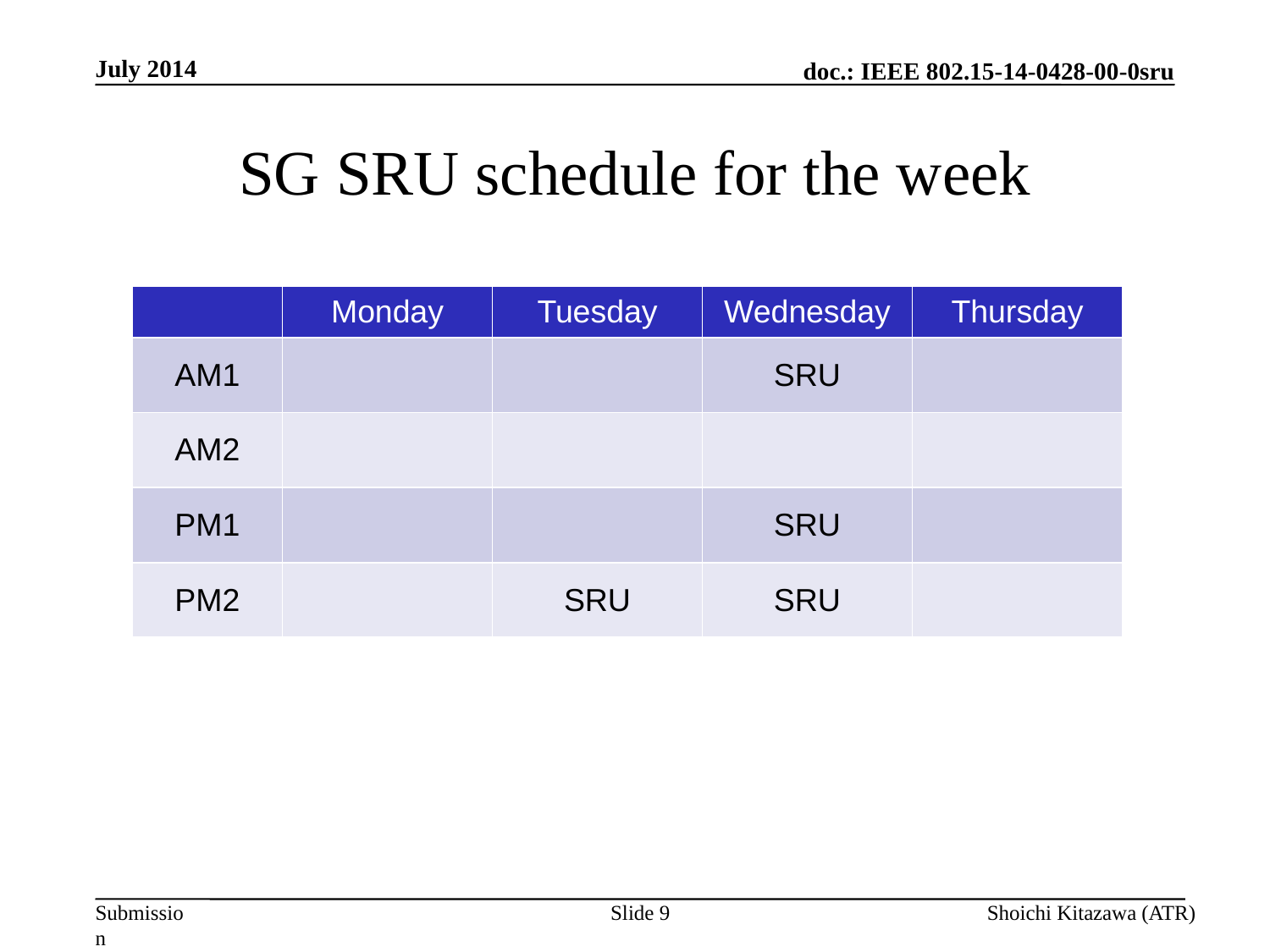

July 2014
# SG SRU schedule for the week
|  | Monday | Tuesday | Wednesday | Thursday |
| --- | --- | --- | --- | --- |
| AM1 |  |  | SRU |  |
| AM2 |  |  |  |  |
| PM1 |  |  | SRU |  |
| PM2 |  | SRU | SRU |  |
Slide 9
Shoichi Kitazawa (ATR)